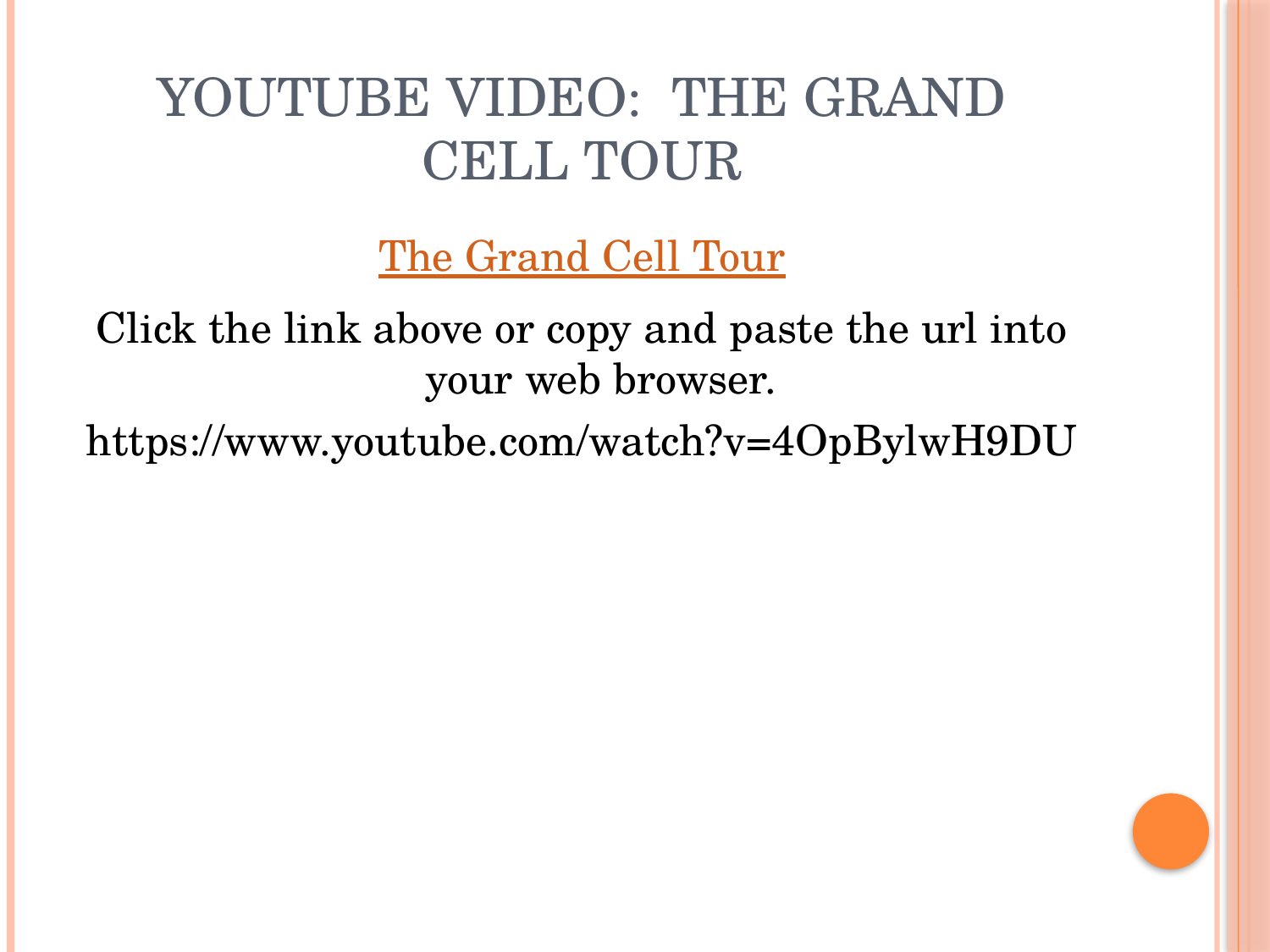

# YouTube Video:  The Grand Cell Tour
The Grand Cell Tour
Click the link above or copy and paste the url into your web browser.
https://www.youtube.com/watch?v=4OpBylwH9DU